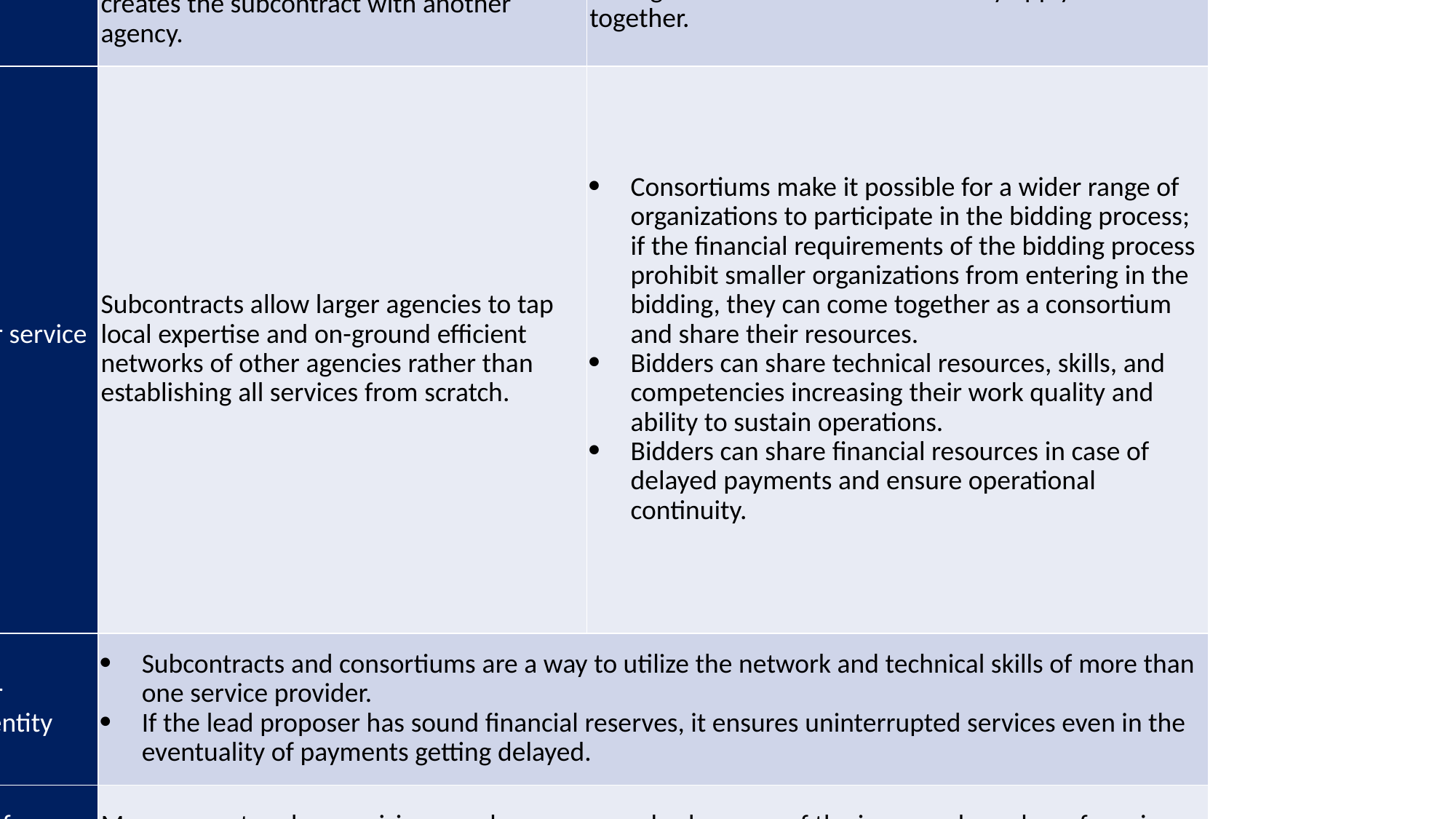

|  | Subcontract | Consortium |
| --- | --- | --- |
| Timing | A subcontract is created after the contract has been awarded—the successful bidder creates the subcontract with another agency. | A consortium is created during the proposal process. The agencies that form such an entity apply for the bid together. |
| Advantages for service provider | Subcontracts allow larger agencies to tap local expertise and on-ground efficient networks of other agencies rather than establishing all services from scratch. | Consortiums make it possible for a wider range of organizations to participate in the bidding process; if the financial requirements of the bidding process prohibit smaller organizations from entering in the bidding, they can come together as a consortium and share their resources. Bidders can share technical resources, skills, and competencies increasing their work quality and ability to sustain operations. Bidders can share financial resources in case of delayed payments and ensure operational continuity. |
| Advantages for procurement entity | Subcontracts and consortiums are a way to utilize the network and technical skills of more than one service provider. If the lead proposer has sound financial reserves, it ensures uninterrupted services even in the eventuality of payments getting delayed. |  |
| Disadvantages for procurement entity | Management and supervision may be more complex because of the increased number of service providers involved in the implementation. |  |
| Accountability | Only the lead partner is responsible for the outcomes. |  |